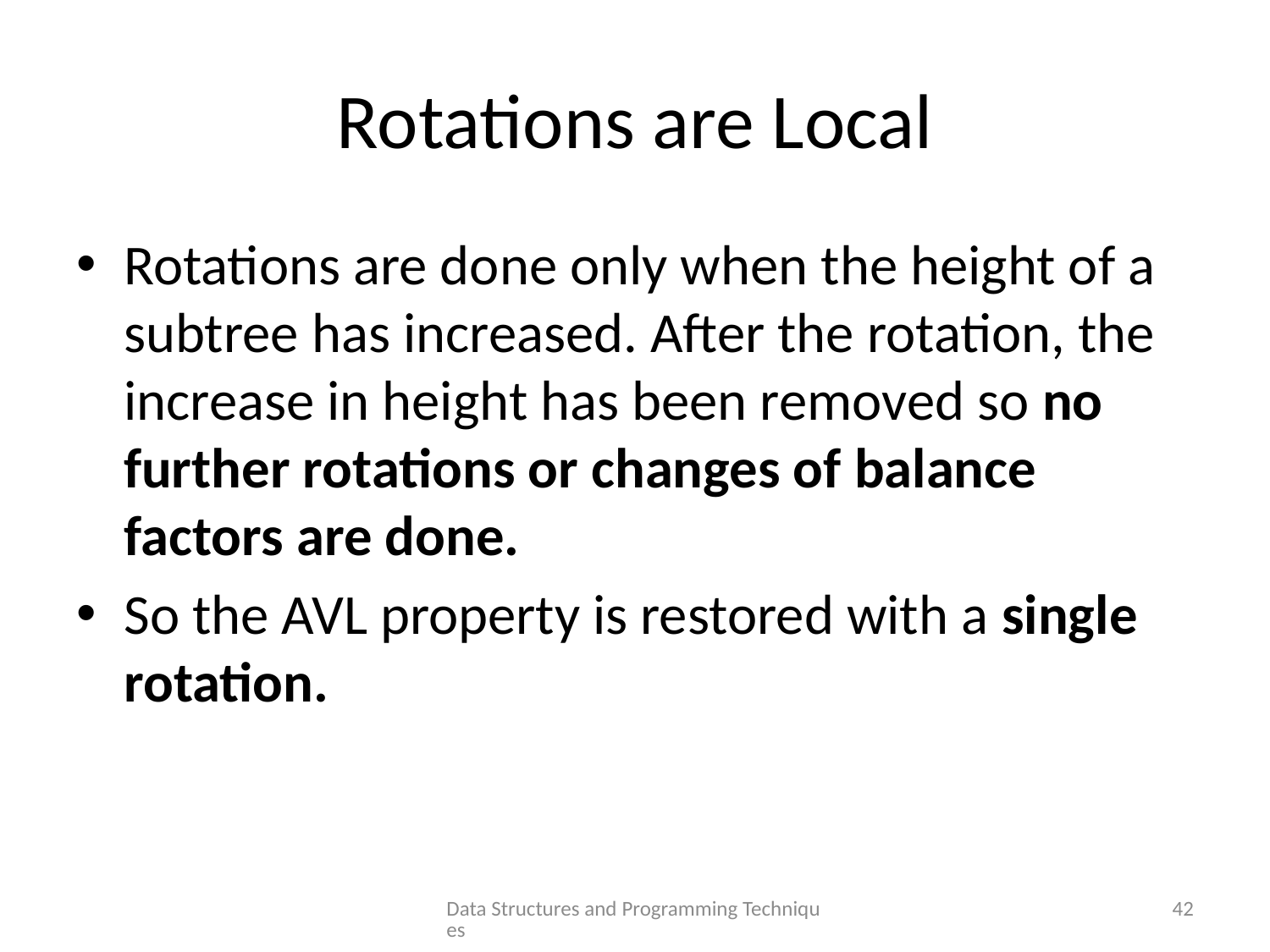

# Rotations are Local
Rotations are done only when the height of a subtree has increased. After the rotation, the increase in height has been removed so no further rotations or changes of balance factors are done.
So the AVL property is restored with a single rotation.
Data Structures and Programming Techniques
42